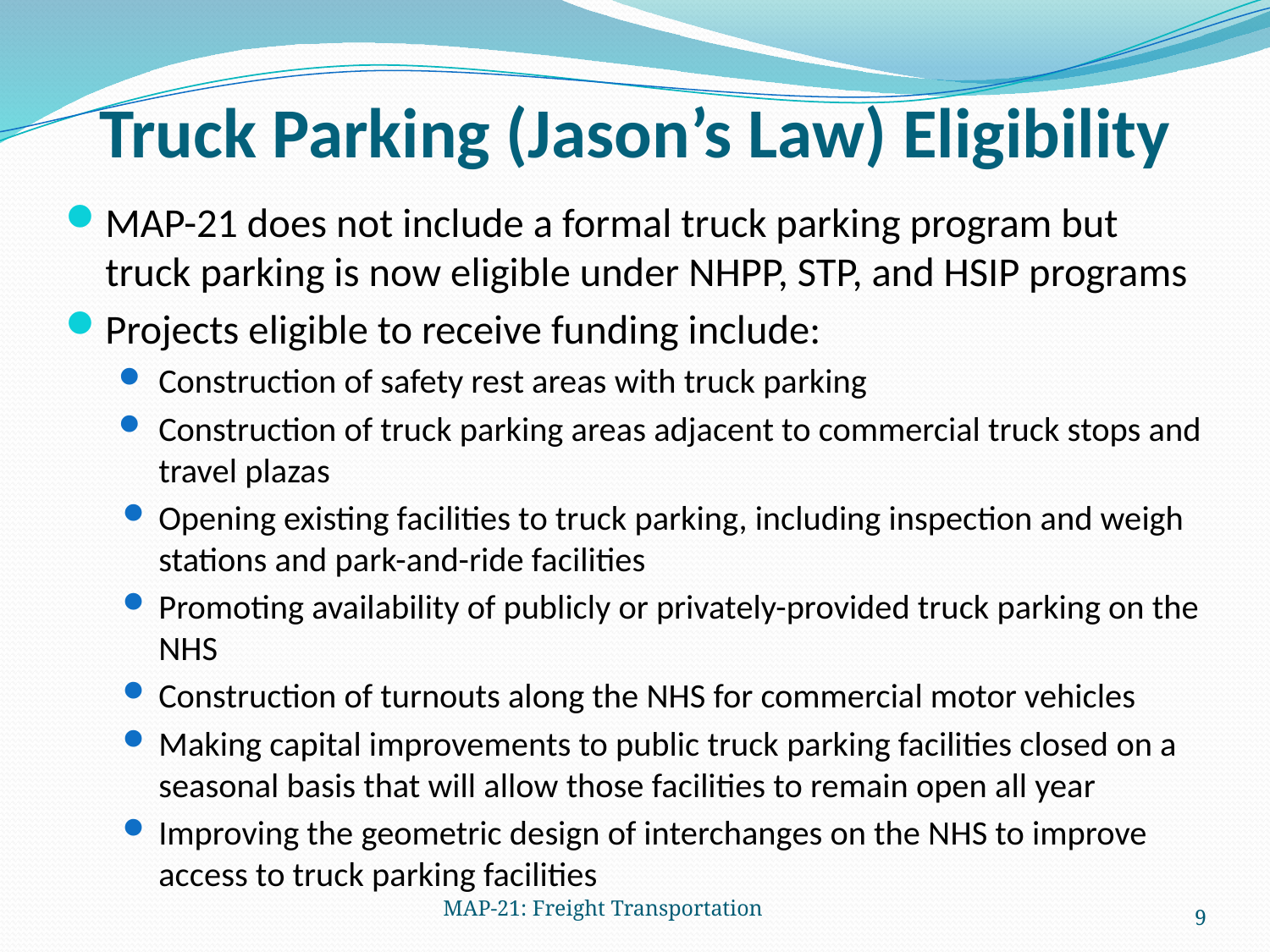

# Truck Parking (Jason’s Law) Eligibility
MAP-21 does not include a formal truck parking program but truck parking is now eligible under NHPP, STP, and HSIP programs
Projects eligible to receive funding include:
Construction of safety rest areas with truck parking
Construction of truck parking areas adjacent to commercial truck stops and travel plazas
Opening existing facilities to truck parking, including inspection and weigh stations and park-and-ride facilities
Promoting availability of publicly or privately-provided truck parking on the NHS
Construction of turnouts along the NHS for commercial motor vehicles
Making capital improvements to public truck parking facilities closed on a seasonal basis that will allow those facilities to remain open all year
Improving the geometric design of interchanges on the NHS to improve access to truck parking facilities

MAP-21: Freight Transportation
9